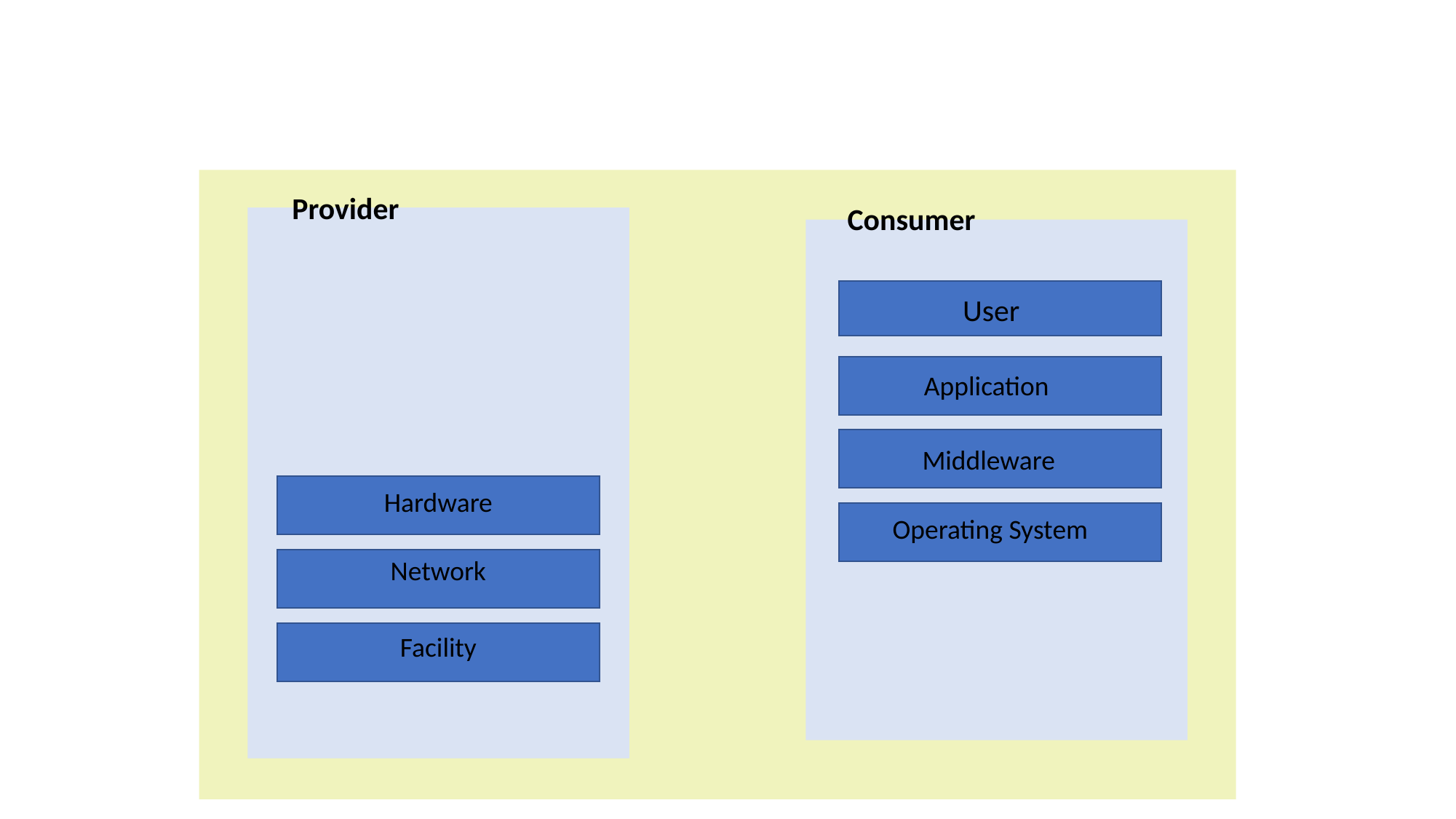

#

Provider

Application

Middleware

Hardware

Operating System
Network

Facility
Consumer

User